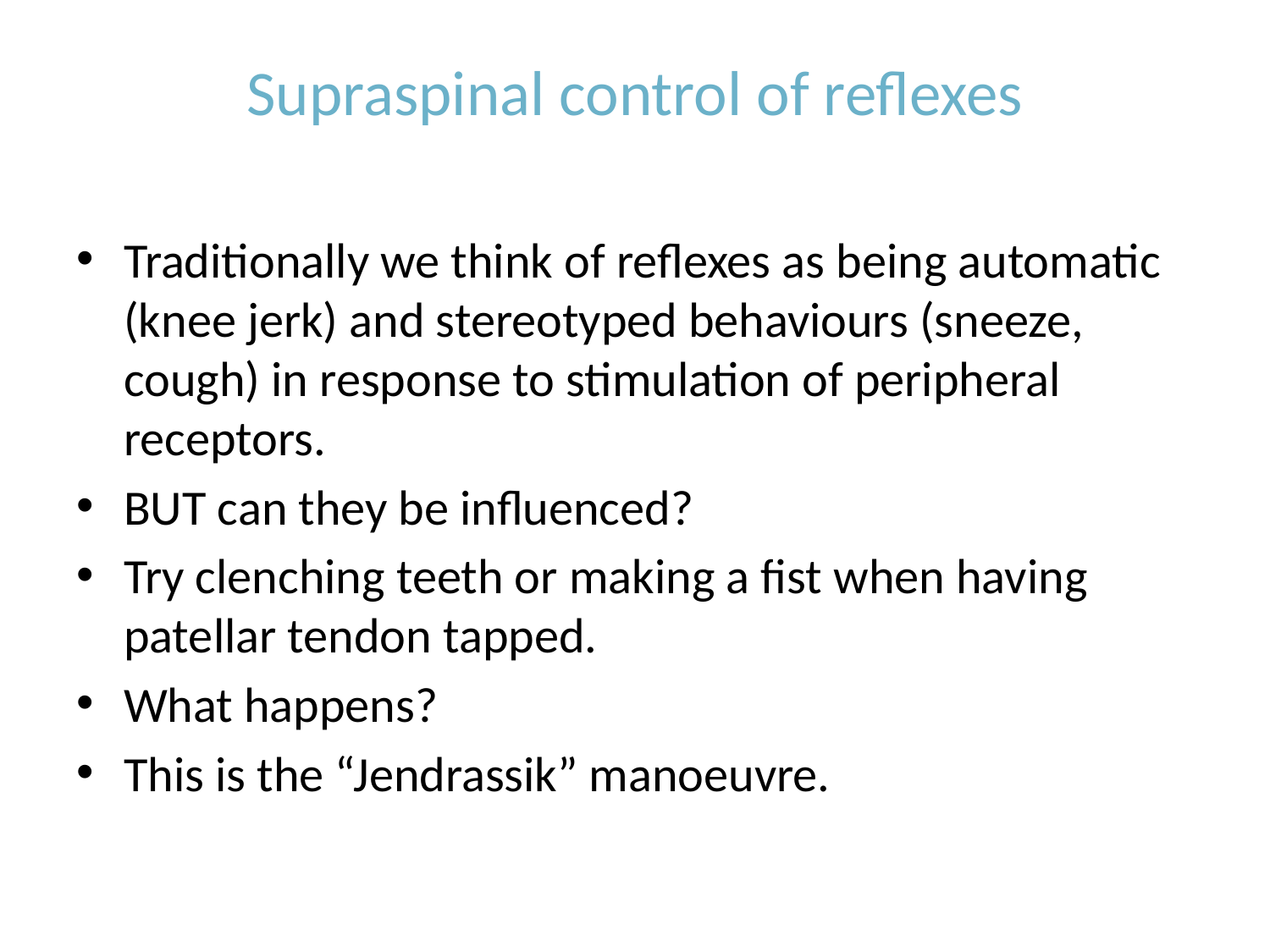

# Supraspinal control of reflexes
Traditionally we think of reflexes as being automatic (knee jerk) and stereotyped behaviours (sneeze, cough) in response to stimulation of peripheral receptors.
BUT can they be influenced?
Try clenching teeth or making a fist when having patellar tendon tapped.
What happens?
This is the “Jendrassik” manoeuvre.